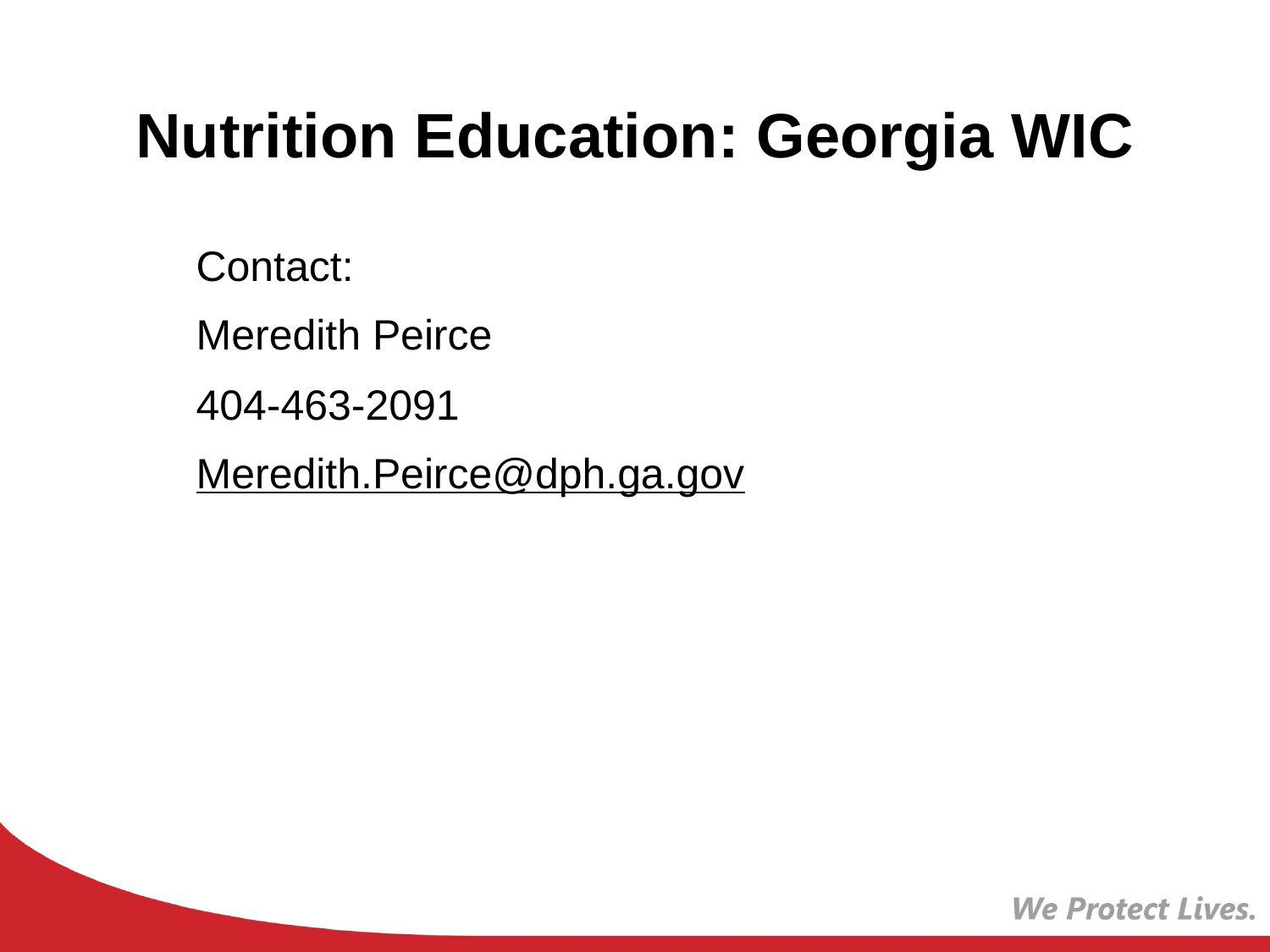

# Nutrition Education: Georgia WIC
Contact:
Meredith Peirce
404-463-2091
Meredith.Peirce@dph.ga.gov